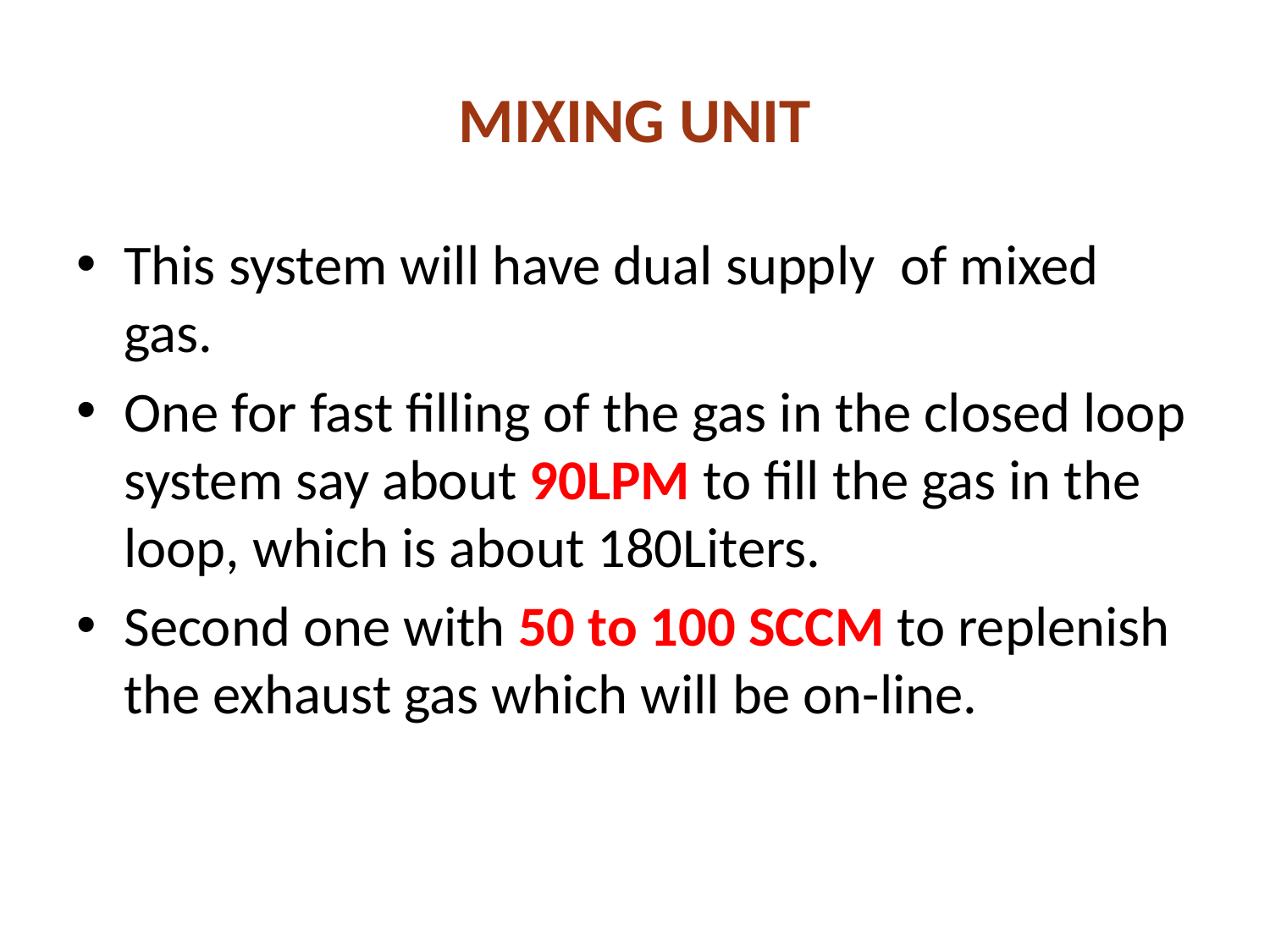

# MIXING UNIT
This system will have dual supply  of mixed gas.
One for fast filling of the gas in the closed loop system say about 90LPM to fill the gas in the loop, which is about 180Liters.
Second one with 50 to 100 SCCM to replenish the exhaust gas which will be on-line.